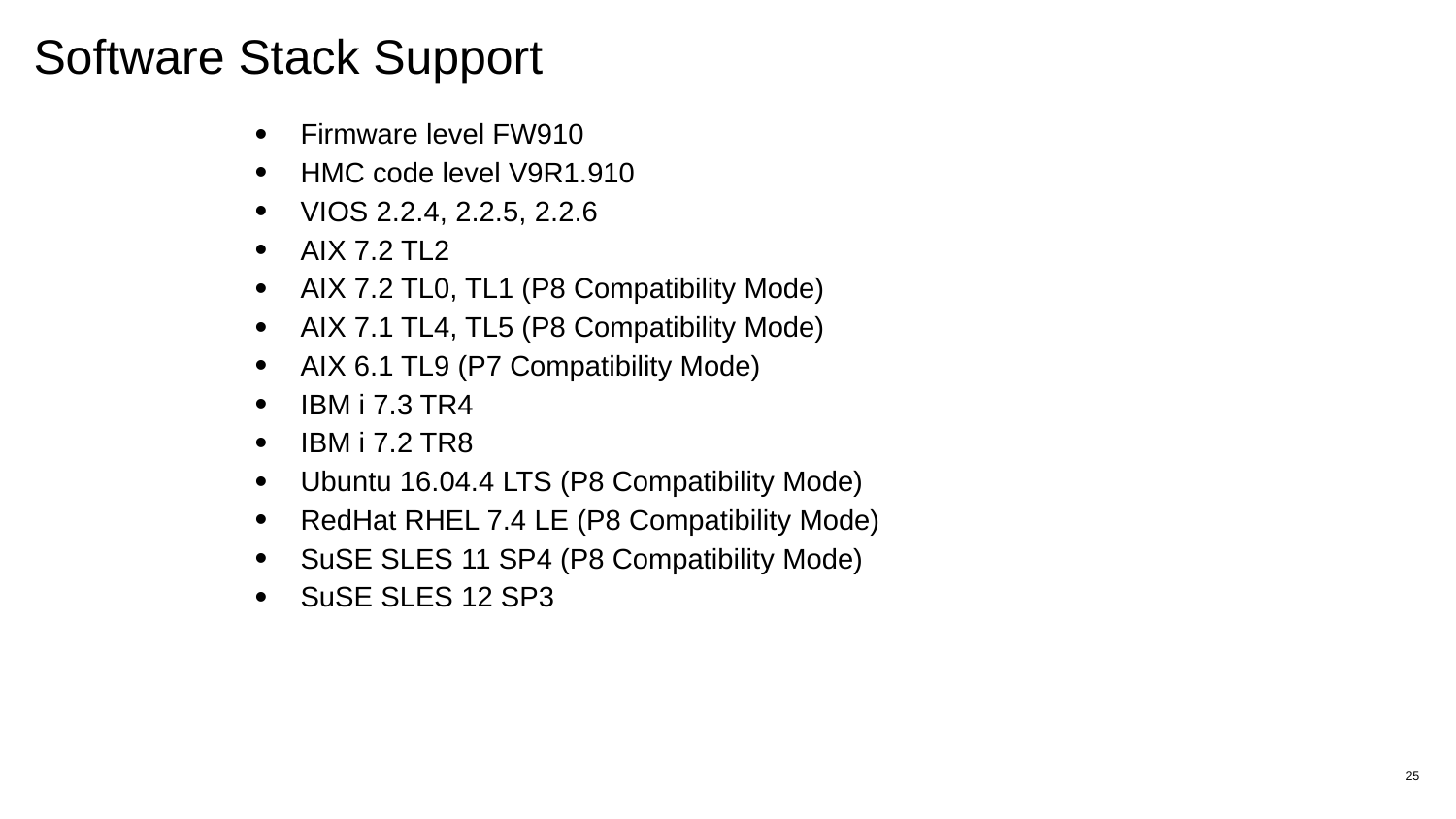

# Software Stack Support
Firmware level FW910
HMC code level V9R1.910
VIOS 2.2.4, 2.2.5, 2.2.6
AIX 7.2 TL2
AIX 7.2 TL0, TL1 (P8 Compatibility Mode)
AIX 7.1 TL4, TL5 (P8 Compatibility Mode)
AIX 6.1 TL9 (P7 Compatibility Mode)
IBM i 7.3 TR4
IBM i 7.2 TR8
Ubuntu 16.04.4 LTS (P8 Compatibility Mode)
RedHat RHEL 7.4 LE (P8 Compatibility Mode)
SuSE SLES 11 SP4 (P8 Compatibility Mode)
SuSE SLES 12 SP3

25